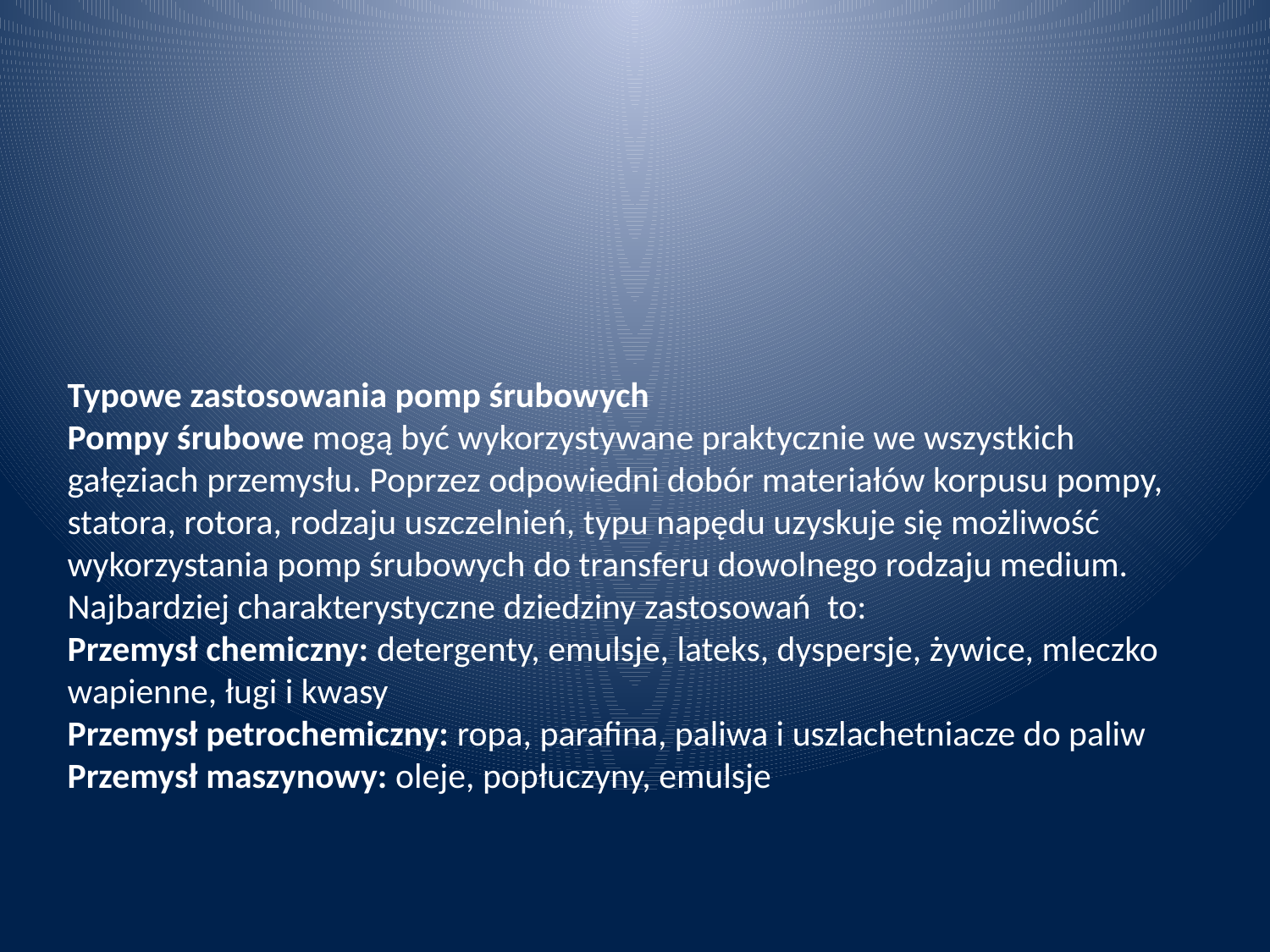

Typowe zastosowania pomp śrubowych
Pompy śrubowe mogą być wykorzystywane praktycznie we wszystkich gałęziach przemysłu. Poprzez odpowiedni dobór materiałów korpusu pompy, statora, rotora, rodzaju uszczelnień, typu napędu uzyskuje się możliwość wykorzystania pomp śrubowych do transferu dowolnego rodzaju medium. Najbardziej charakterystyczne dziedziny zastosowań  to:
Przemysł chemiczny: detergenty, emulsje, lateks, dyspersje, żywice, mleczko wapienne, ługi i kwasy
Przemysł petrochemiczny: ropa, parafina, paliwa i uszlachetniacze do paliw
Przemysł maszynowy: oleje, popłuczyny, emulsje